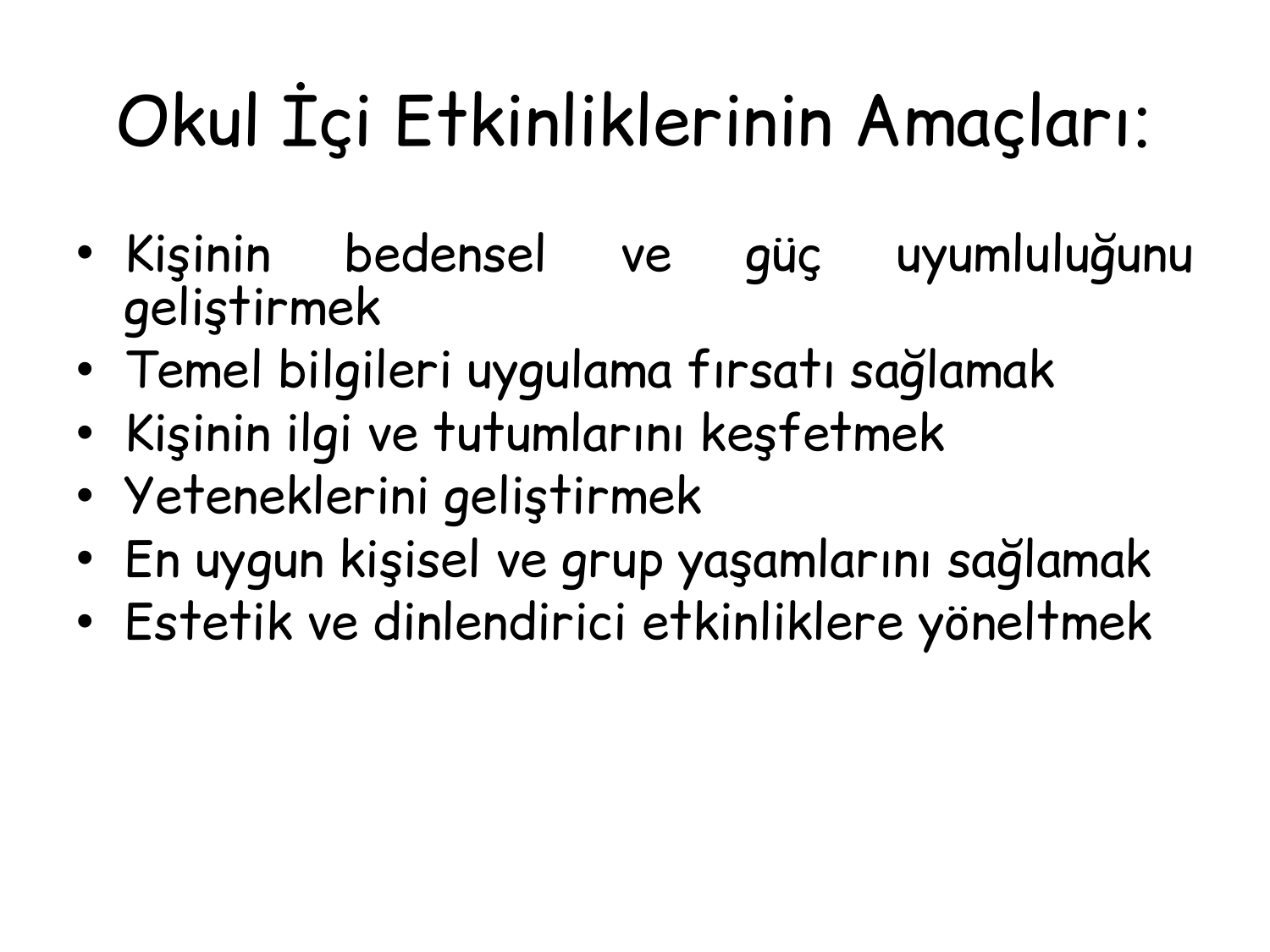

# Okul İçi Etkinliklerinin Amaçları:
Kişinin bedensel ve güç uyumluluğunu geliştirmek
Temel bilgileri uygulama fırsatı sağlamak
Kişinin ilgi ve tutumlarını keşfetmek
Yeteneklerini geliştirmek
En uygun kişisel ve grup yaşamlarını sağlamak
Estetik ve dinlendirici etkinliklere yöneltmek